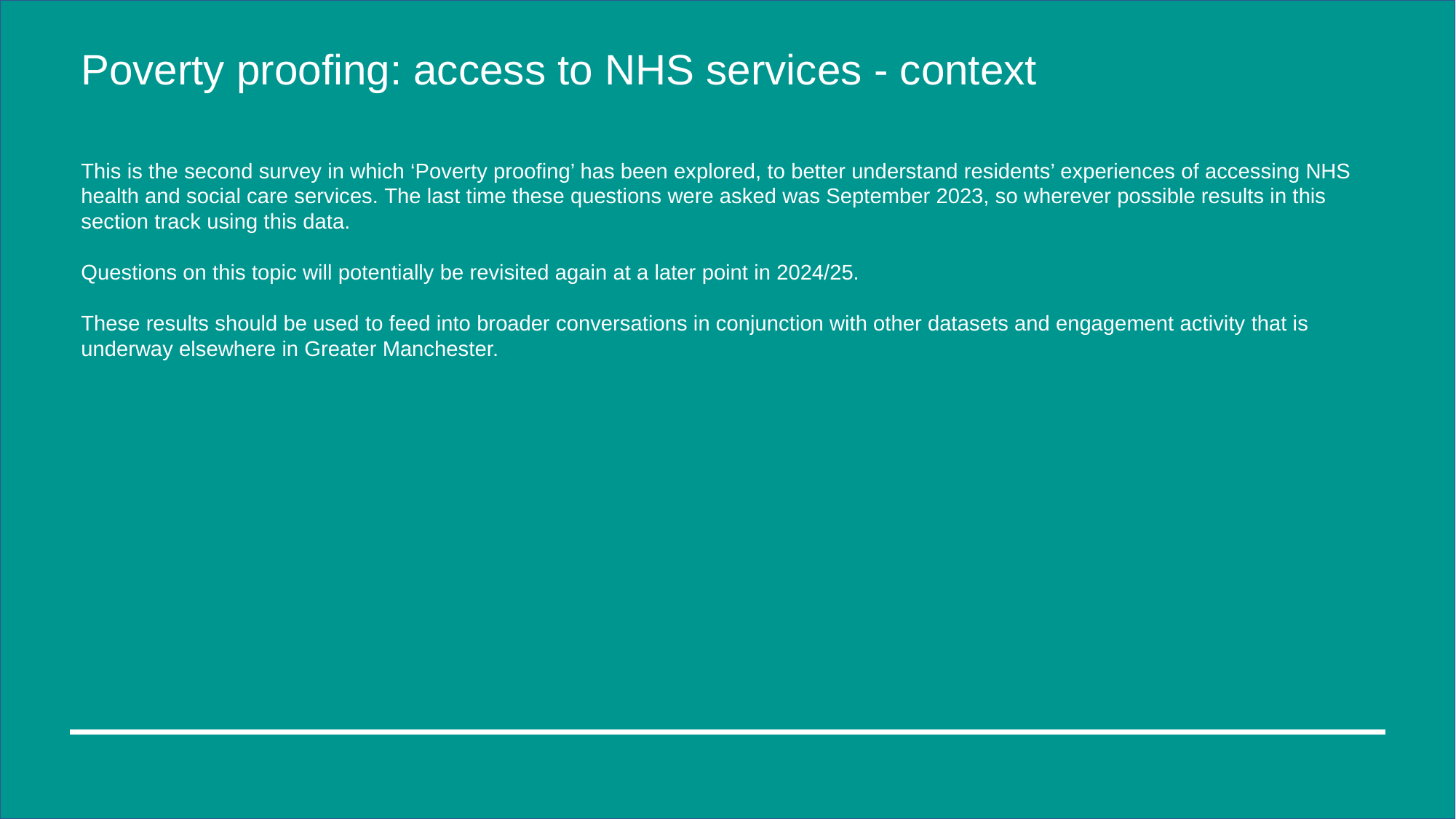

# Poverty proofing: access to NHS services - context
This is the second survey in which ‘Poverty proofing’ has been explored, to better understand residents’ experiences of accessing NHS health and social care services. The last time these questions were asked was September 2023, so wherever possible results in this section track using this data.

Questions on this topic will potentially be revisited again at a later point in 2024/25.

These results should be used to feed into broader conversations in conjunction with other datasets and engagement activity that is underway elsewhere in Greater Manchester.